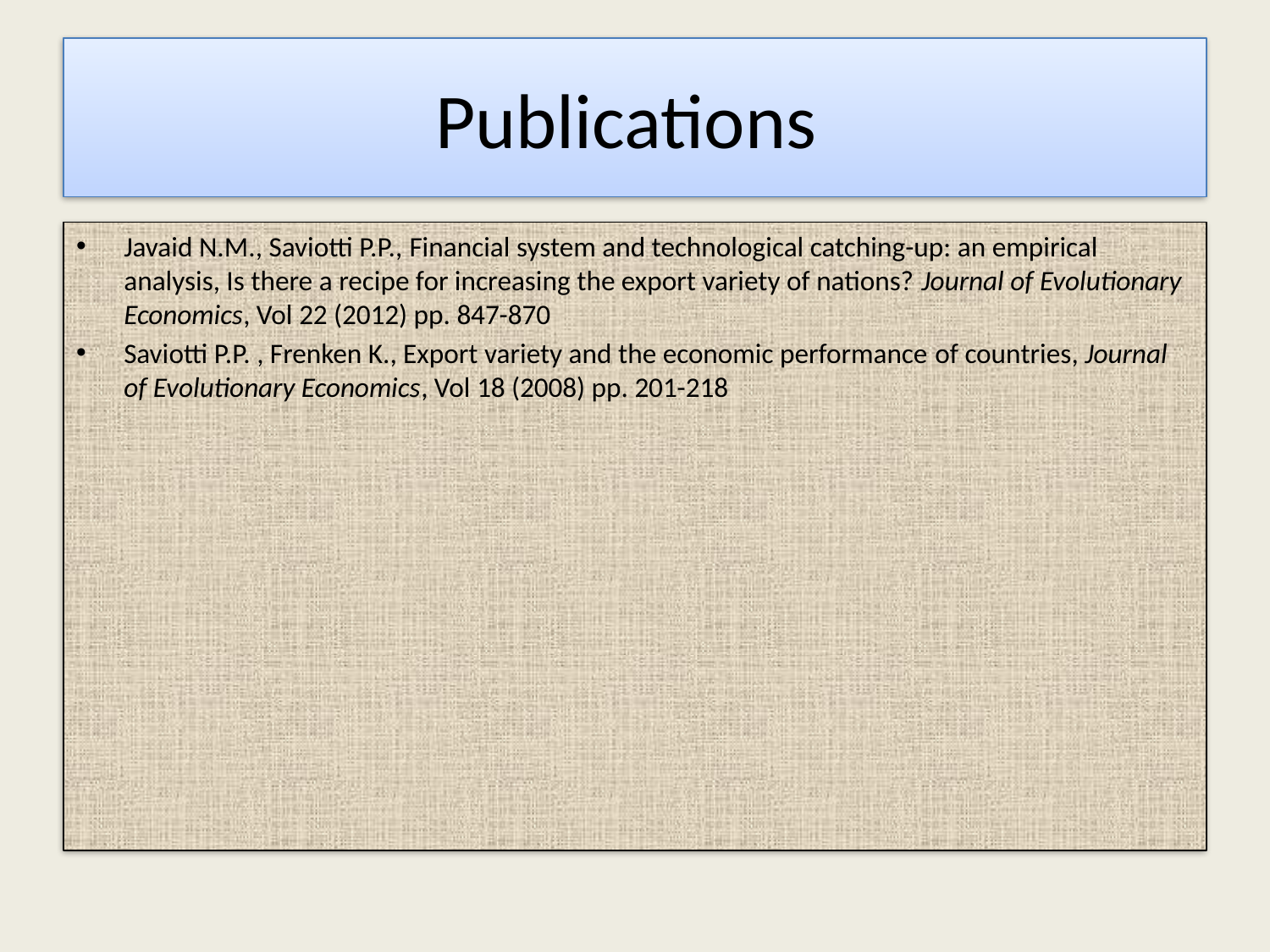

# Publications
Javaid N.M., Saviotti P.P., Financial system and technological catching-up: an empirical analysis, Is there a recipe for increasing the export variety of nations? Journal of Evolutionary Economics, Vol 22 (2012) pp. 847-870
Saviotti P.P. , Frenken K., Export variety and the economic performance of countries, Journal of Evolutionary Economics, Vol 18 (2008) pp. 201-218